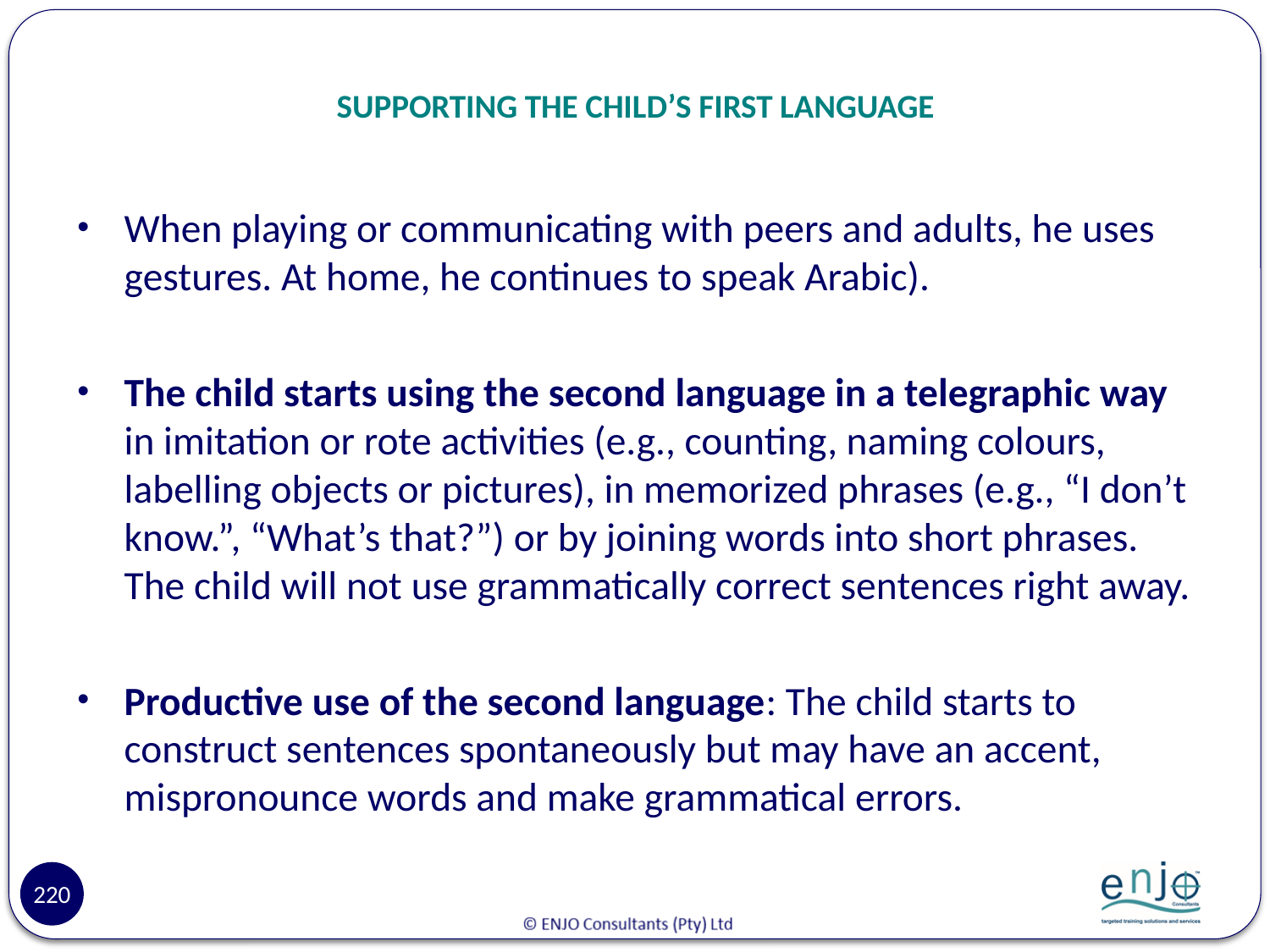

# SUPPORTING THE CHILD’S FIRST LANGUAGE
When playing or communicating with peers and adults, he uses gestures. At home, he continues to speak Arabic).

The child starts using the second language in a telegraphic way in imitation or rote activities (e.g., counting, naming colours, labelling objects or pictures), in memorized phrases (e.g., “I don’t know.”, “What’s that?”) or by joining words into short phrases.  The child will not use grammatically correct sentences right away.

Productive use of the second language: The child starts to construct sentences spontaneously but may have an accent, mispronounce words and make grammatical errors.

220